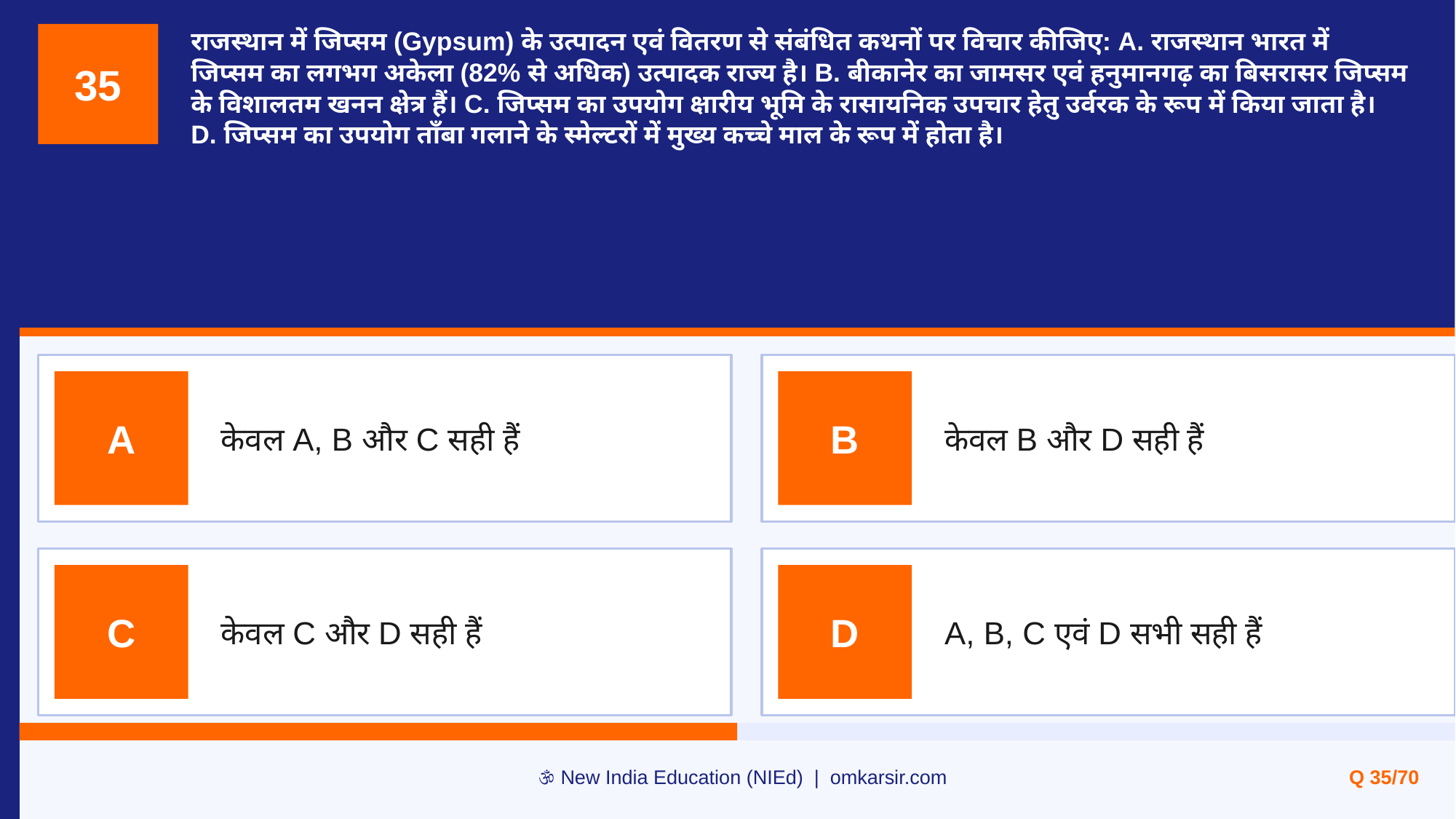

राजस्थान में जिप्सम (Gypsum) के उत्पादन एवं वितरण से संबंधित कथनों पर विचार कीजिए: A. राजस्थान भारत में जिप्सम का लगभग अकेला (82% से अधिक) उत्पादक राज्य है। B. बीकानेर का जामसर एवं हनुमानगढ़ का बिसरासर जिप्सम के विशालतम खनन क्षेत्र हैं। C. जिप्सम का उपयोग क्षारीय भूमि के रासायनिक उपचार हेतु उर्वरक के रूप में किया जाता है। D. जिप्सम का उपयोग ताँबा गलाने के स्मेल्टरों में मुख्य कच्चे माल के रूप में होता है।
35

केवल A, B और C सही हैं
केवल B और D सही हैं
A
B

केवल C और D सही हैं
A, B, C एवं D सभी सही हैं
C
D

🕉️ New India Education (NIEd)  |  omkarsir.com
Q 35/70